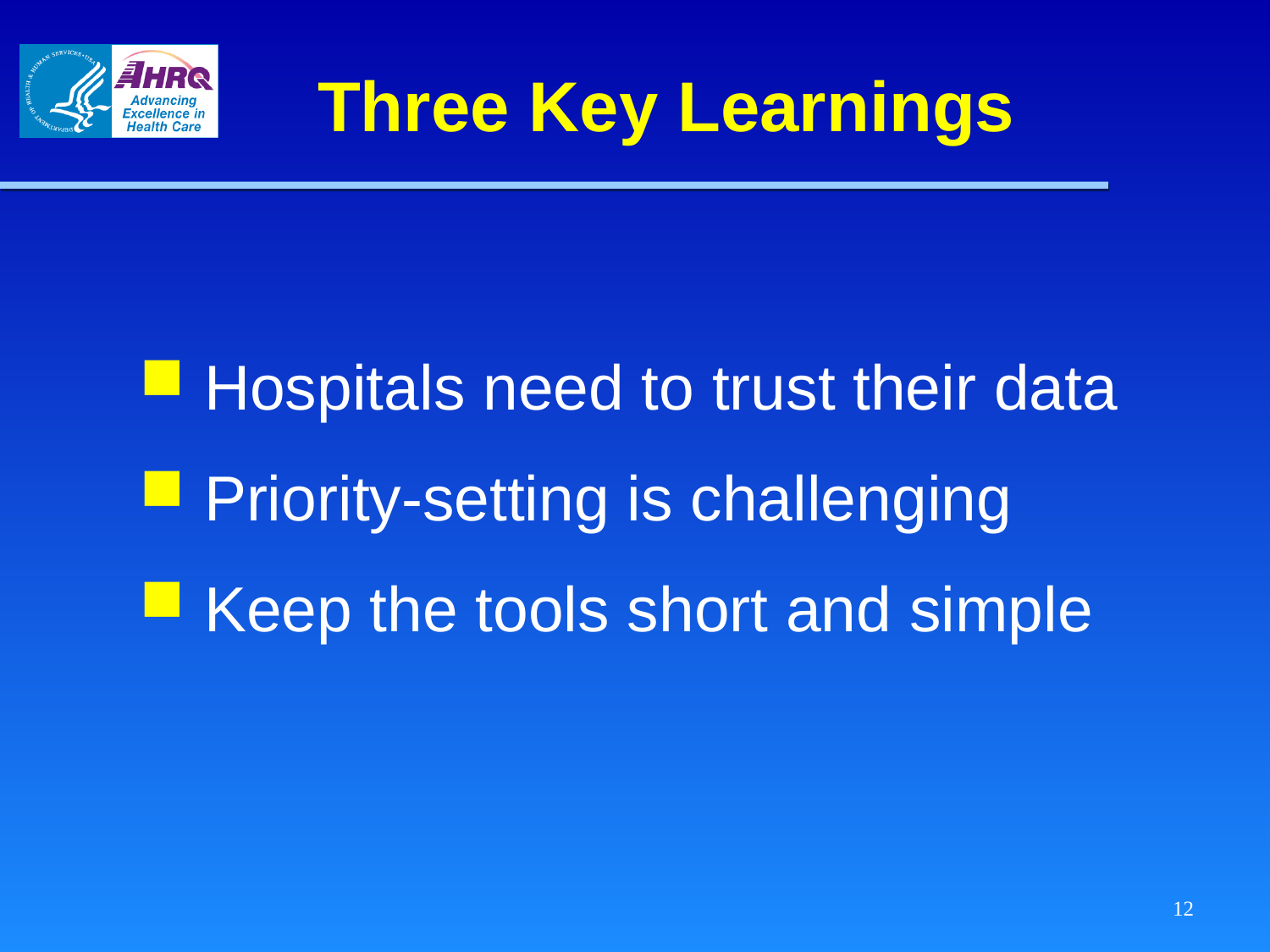

# Three Key Learnings
Hospitals need to trust their data
Priority-setting is challenging
Keep the tools short and simple

12